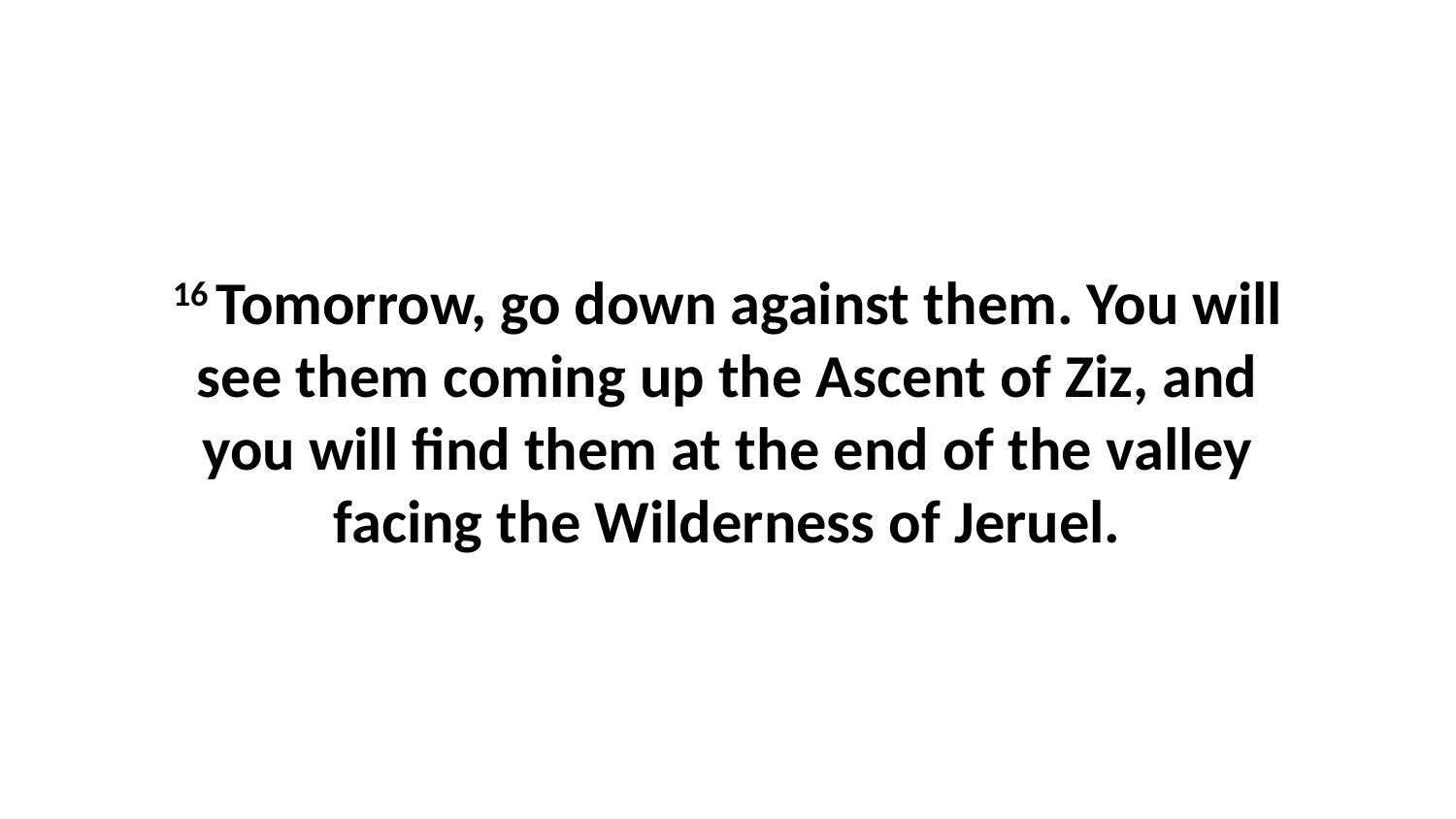

16 Tomorrow, go down against them. You will see them coming up the Ascent of Ziz, and you will find them at the end of the valley facing the Wilderness of Jeruel.